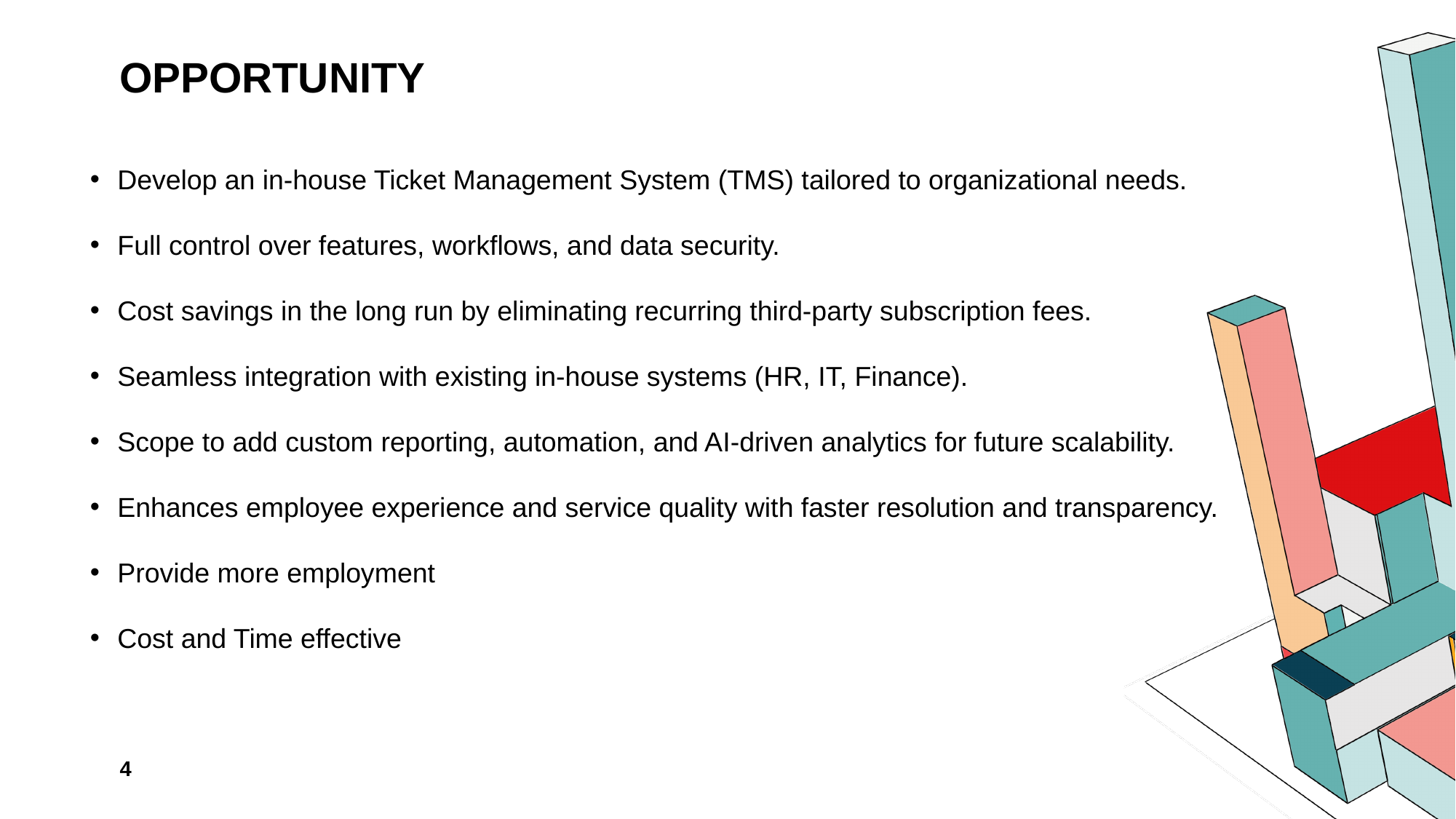

# Opportunity
Develop an in-house Ticket Management System (TMS) tailored to organizational needs.

Full control over features, workflows, and data security.

Cost savings in the long run by eliminating recurring third-party subscription fees.

Seamless integration with existing in-house systems (HR, IT, Finance).

Scope to add custom reporting, automation, and AI-driven analytics for future scalability.

Enhances employee experience and service quality with faster resolution and transparency.

Provide more employment

Cost and Time effective

4